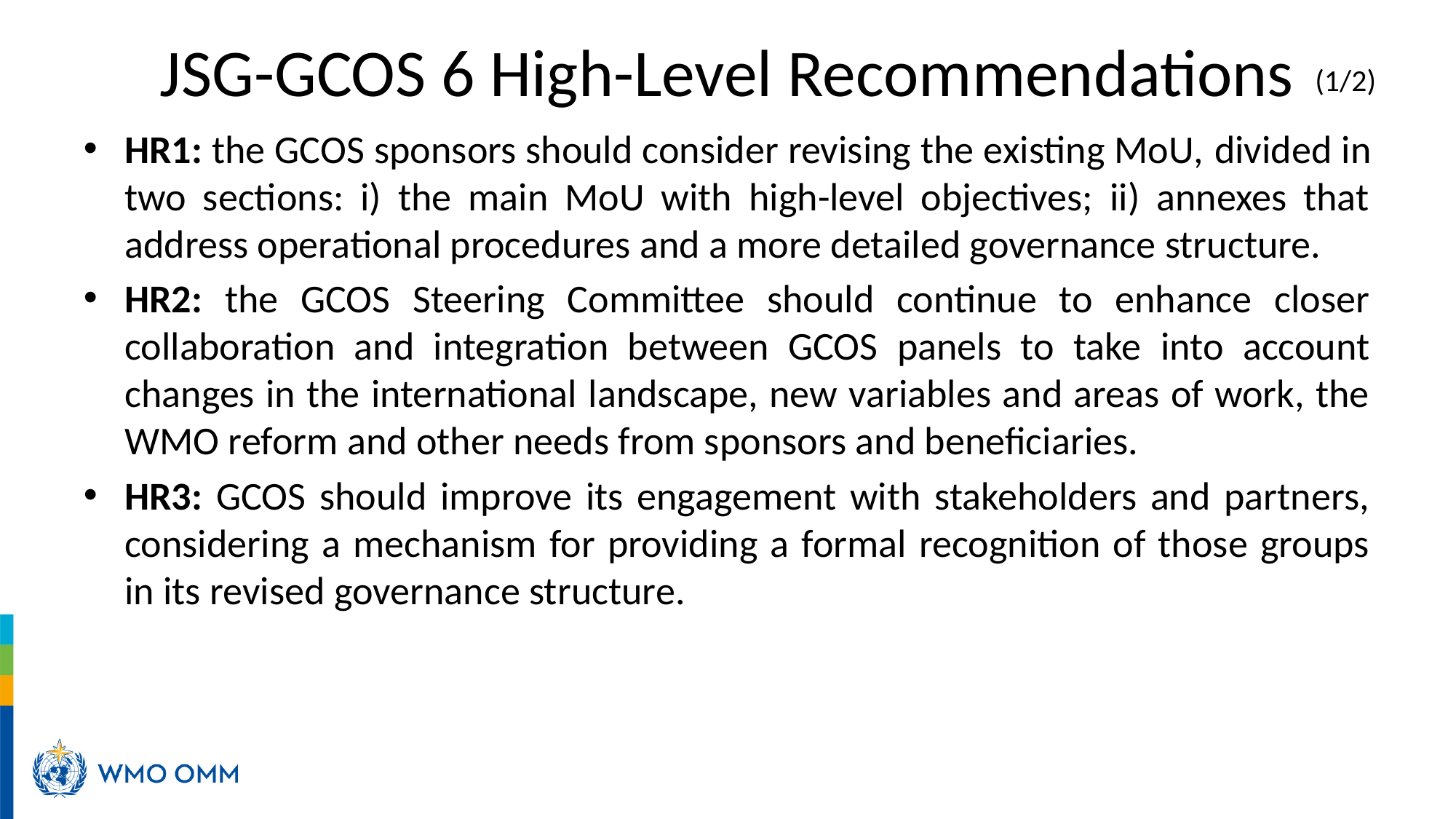

# JSG-GCOS 6 High-Level Recommendations
(1/2)
HR1: the GCOS sponsors should consider revising the existing MoU, divided in two sections: i) the main MoU with high-level objectives; ii) annexes that address operational procedures and a more detailed governance structure.
HR2: the GCOS Steering Committee should continue to enhance closer collaboration and integration between GCOS panels to take into account changes in the international landscape, new variables and areas of work, the WMO reform and other needs from sponsors and beneficiaries.
HR3: GCOS should improve its engagement with stakeholders and partners, considering a mechanism for providing a formal recognition of those groups in its revised governance structure.